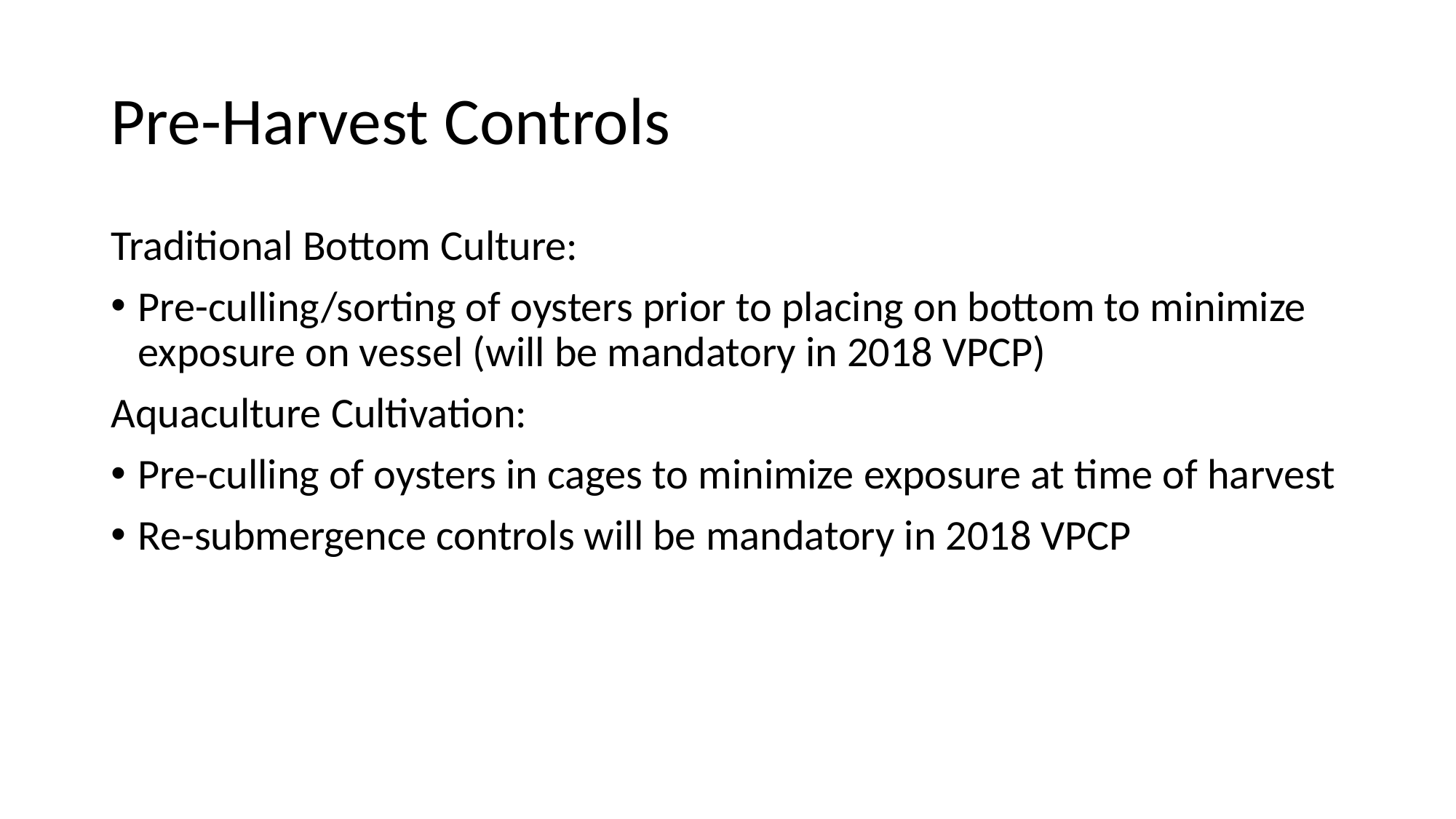

# Pre-Harvest Controls
Traditional Bottom Culture:
Pre-culling/sorting of oysters prior to placing on bottom to minimize exposure on vessel (will be mandatory in 2018 VPCP)
Aquaculture Cultivation:
Pre-culling of oysters in cages to minimize exposure at time of harvest
Re-submergence controls will be mandatory in 2018 VPCP